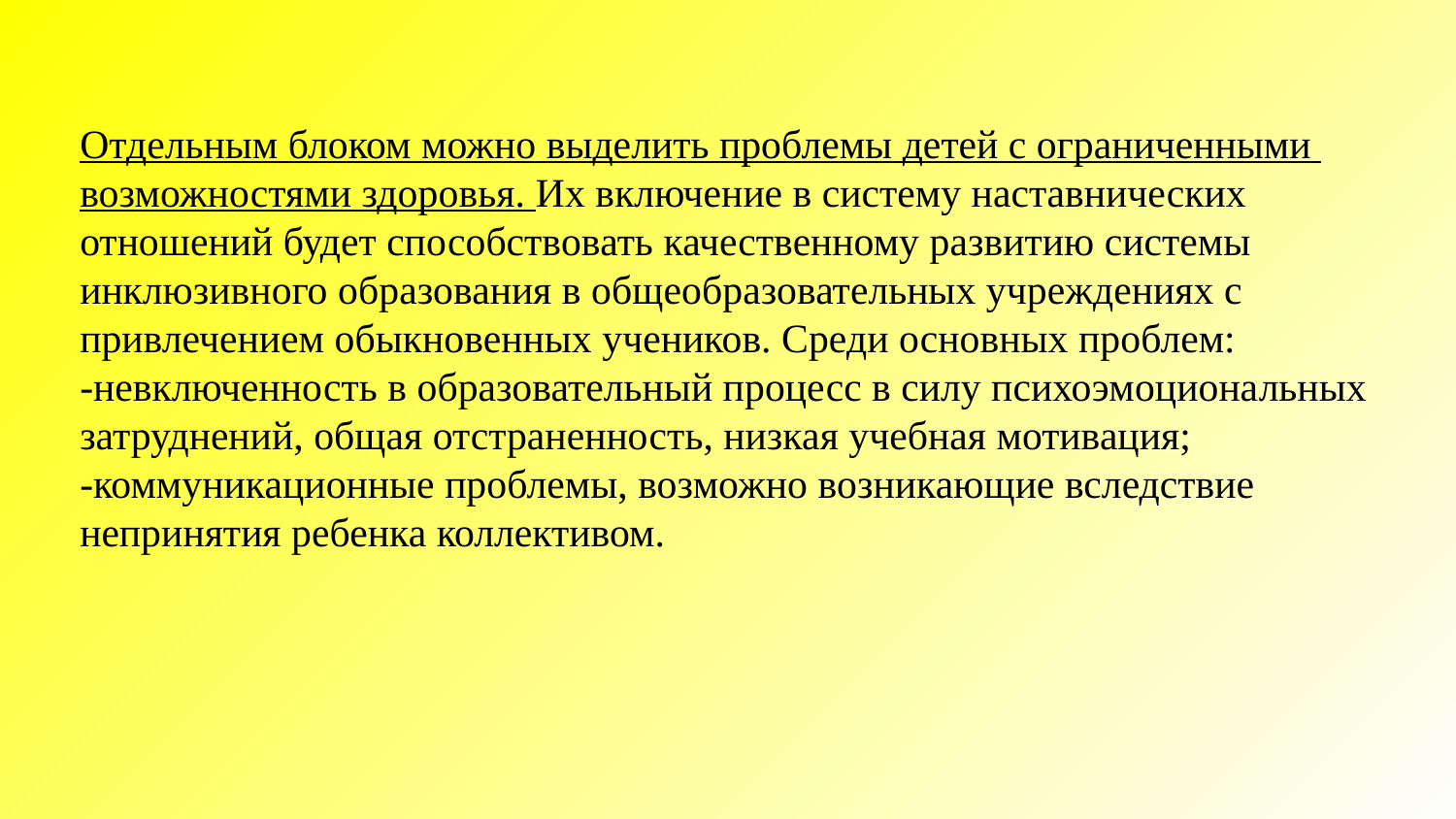

Отдельным блоком можно выделить проблемы детей с ограниченными
возможностями здоровья. Их включение в систему наставнических отношений будет способствовать качественному развитию системы инклюзивного образования в общеобразовательных учреждениях с привлечением обыкновенных учеников. Среди основных проблем:
-невключенность в образовательный процесс в силу психоэмоциональных затруднений, общая отстраненность, низкая учебная мотивация;
-коммуникационные проблемы, возможно возникающие вследствие
непринятия ребенка коллективом.